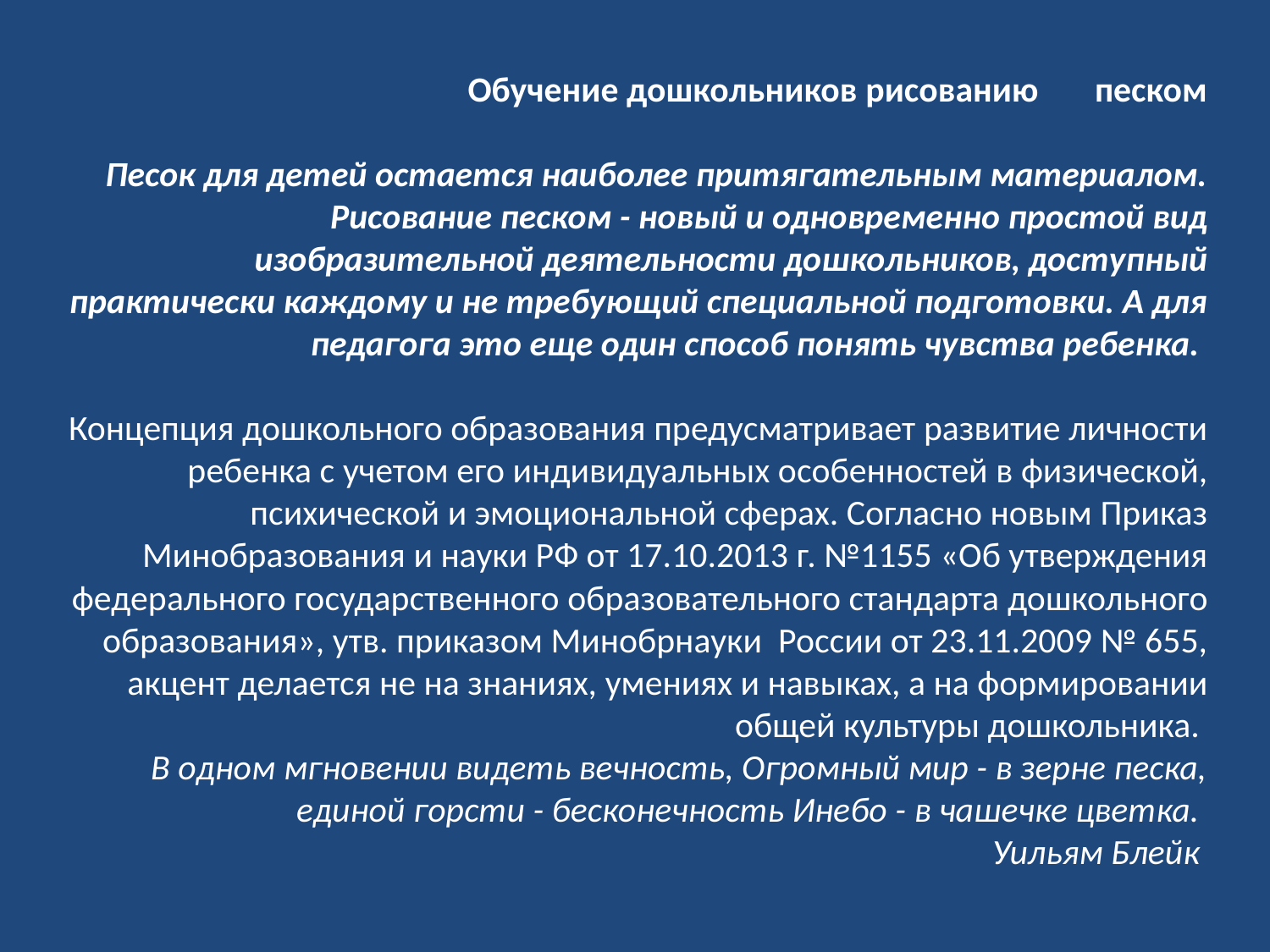

Обучение дошкольников рисованию       песком

Песок для детей остается наиболее притягательным материалом. Рисование песком - новый и одновременно простой вид изобразительной деятельности дошкольников, доступный практически каждому и не требующий специальной подготовки. А для педагога это еще один способ понять чувства ребенка.
Концепция дошкольного образования предусматривает развитие личности ребенка с учетом его индивидуальных особенностей в физической, психической и эмоциональной сферах. Согласно новым Приказ Минобразования и науки РФ от 17.10.2013 г. №1155 «Об утверждения федерального государственного образовательного стандарта дошкольного образования», утв. приказом Минобрнауки  России от 23.11.2009 № 655, акцент делается не на знаниях, умениях и навыках, а на формировании общей культуры дошкольника.
В одном мгновении видеть вечность, Огромный мир - в зерне песка, единой горсти - бесконечность Инебо - в чашечке цветка.
Уильям Блейк